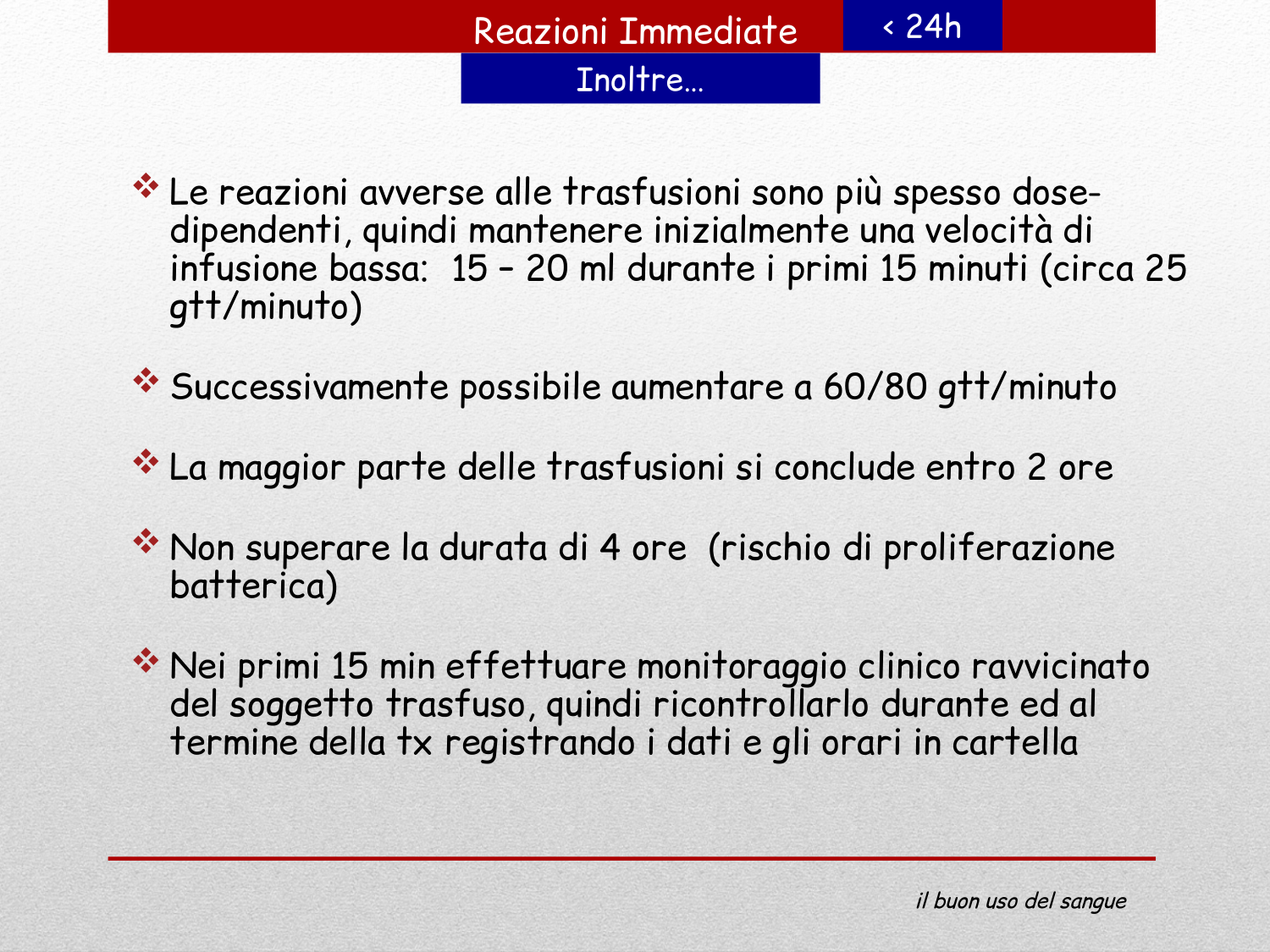

< 24h
Reazioni Immediate
Inoltre…
Le reazioni avverse alle trasfusioni sono più spesso dose-dipendenti, quindi mantenere inizialmente una velocità di infusione bassa:  15 – 20 ml durante i primi 15 minuti (circa 25 gtt/minuto)
Successivamente possibile aumentare a 60/80 gtt/minuto
La maggior parte delle trasfusioni si conclude entro 2 ore
Non superare la durata di 4 ore  (rischio di proliferazione batterica)
Nei primi 15 min effettuare monitoraggio clinico ravvicinato del soggetto trasfuso, quindi ricontrollarlo durante ed al termine della tx registrando i dati e gli orari in cartella
 il buon uso del sangue